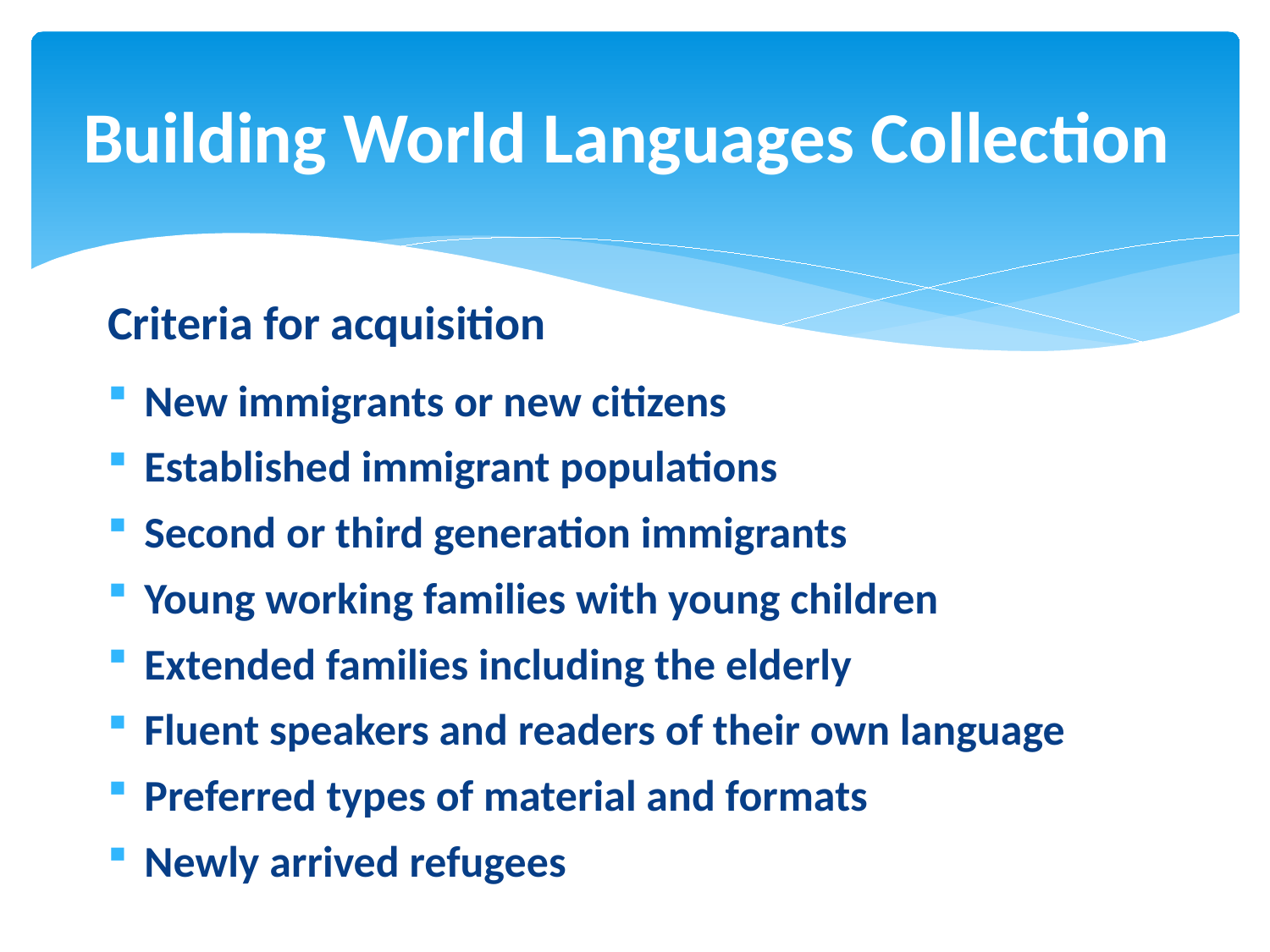

# Building World Languages Collection
Criteria for acquisition

New immigrants or new citizens
Established immigrant populations
Second or third generation immigrants
Young working families with young children
Extended families including the elderly
Fluent speakers and readers of their own language
Preferred types of material and formats
Newly arrived refugees